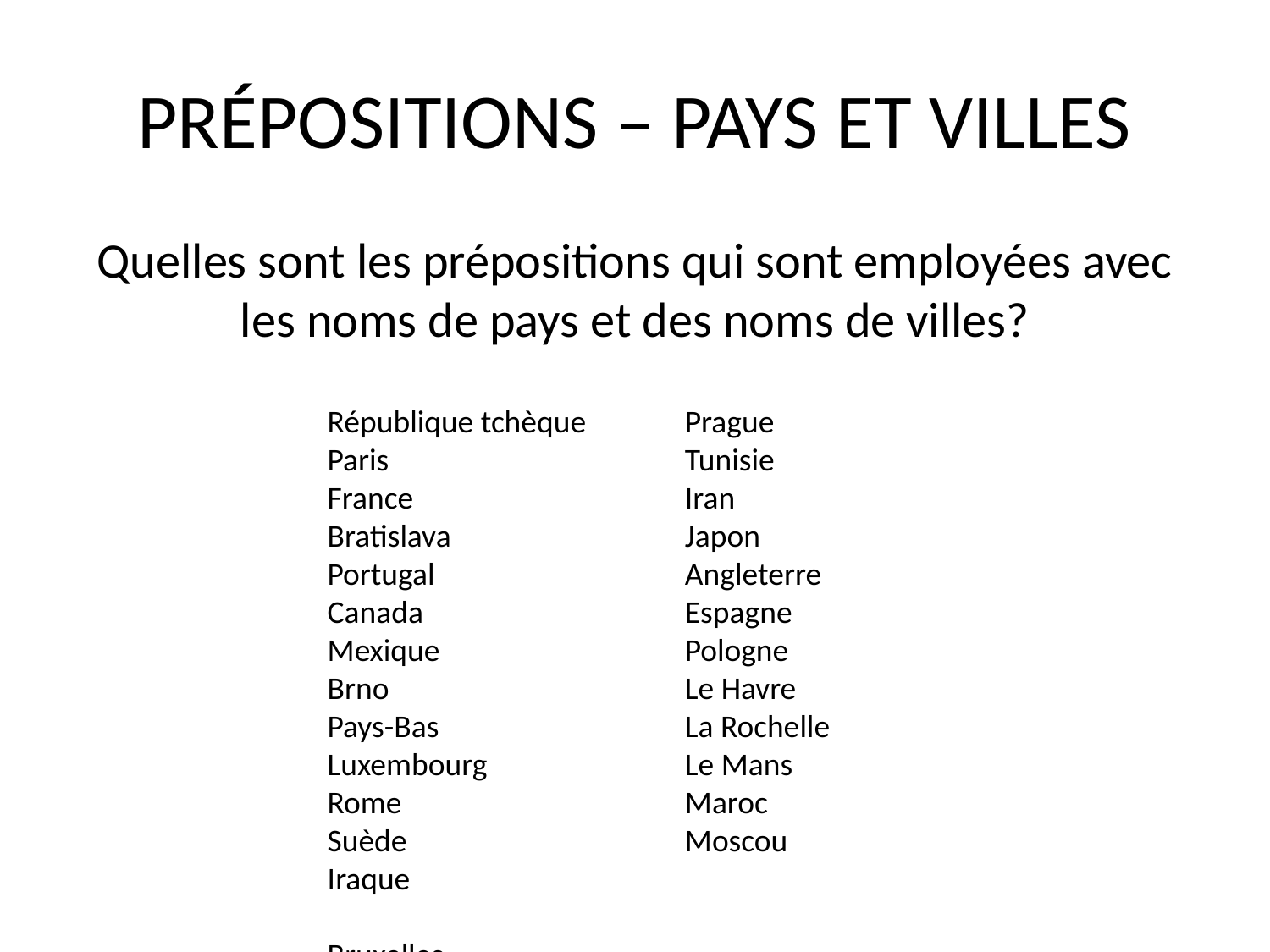

# PRÉPOSITIONS – PAYS ET VILLES
Quelles sont les prépositions qui sont employées avec les noms de pays et des noms de villes?

République tchèque
Paris
France
Bratislava
Portugal
Canada
Mexique
Brno
Pays-Bas
Luxembourg
Rome
Suède
Iraque

Bruxelles
Prague
Tunisie
Iran
Japon
Angleterre
Espagne
Pologne
Le Havre
La Rochelle
Le Mans
Maroc
Moscou